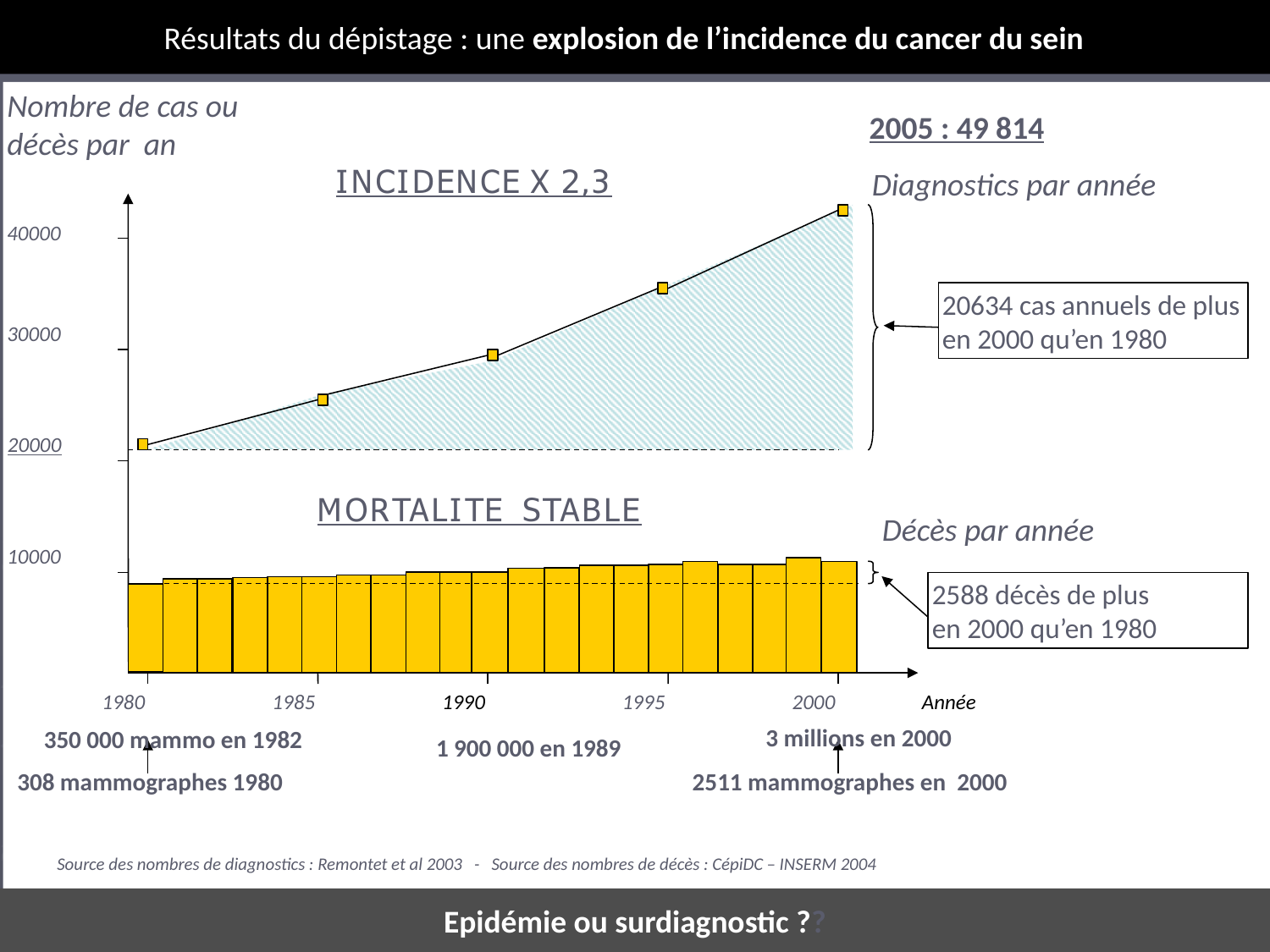

Résultats du dépistage : une explosion de l’incidence du cancer du sein
Nombre de cas ou décès par  an

Diagnostics par année

40000

20634 cas annuels de plus en 2000 qu’en 1980

30000

20000

Décès par année
10000

2588 décès de plus
en 2000 qu’en 1980

1985
1990
1995
2000
Année
1980

308 mammographes 1980
2511 mammographes en  2000
Source des nombres de diagnostics : Remontet et al 2003   -   Source des nombres de décès : CépiDC – INSERM 2004
2005 : 49 814
 INCIDENCE X 2,3
MORTALITE  STABLE
3 millions en 2000
350 000 mammo en 1982
1 900 000 en 1989

Epidémie ou surdiagnostic ??